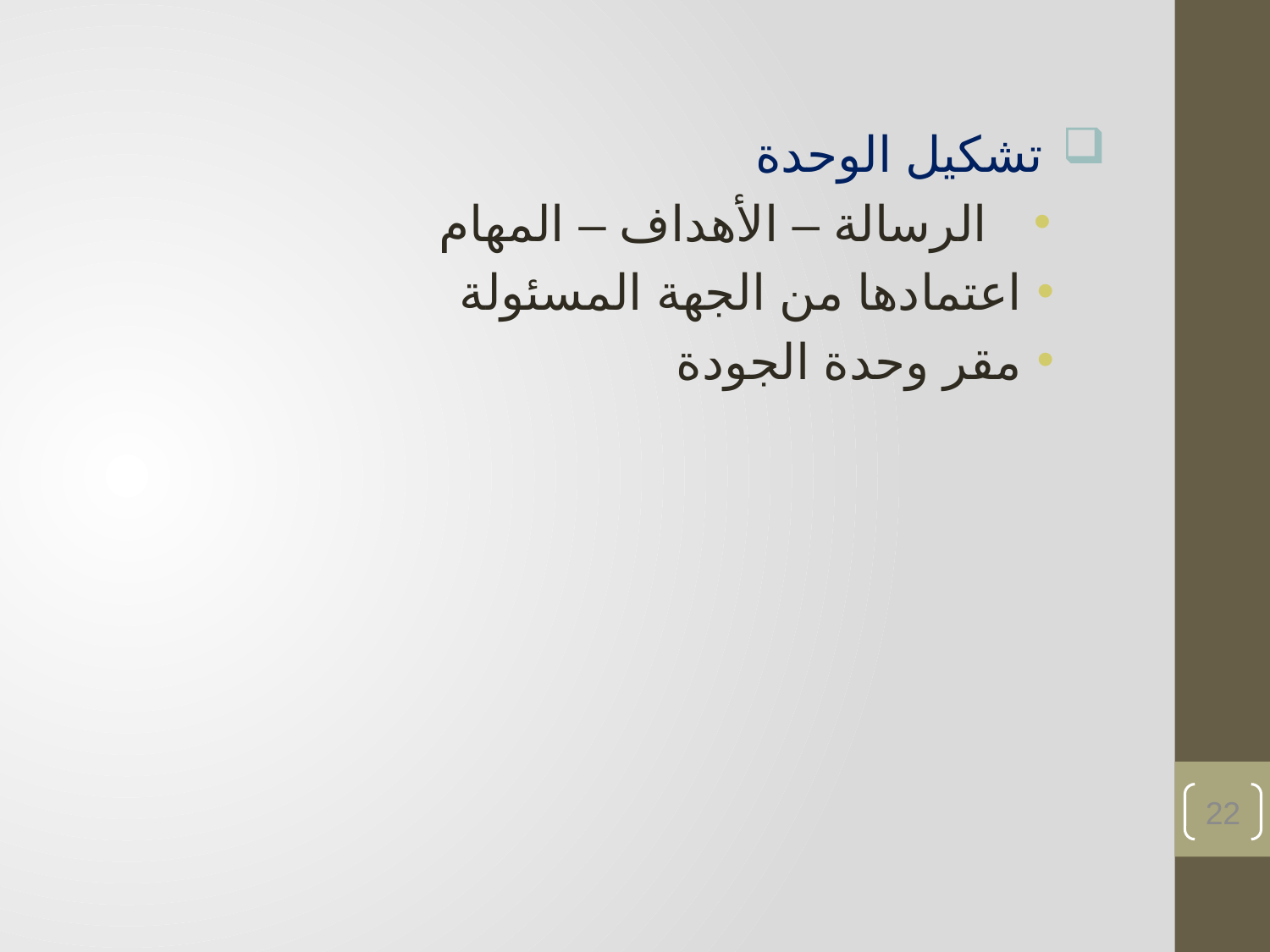

تشكيل الوحدة
الرسالة – الأهداف – المهام
اعتمادها من الجهة المسئولة
مقر وحدة الجودة
22